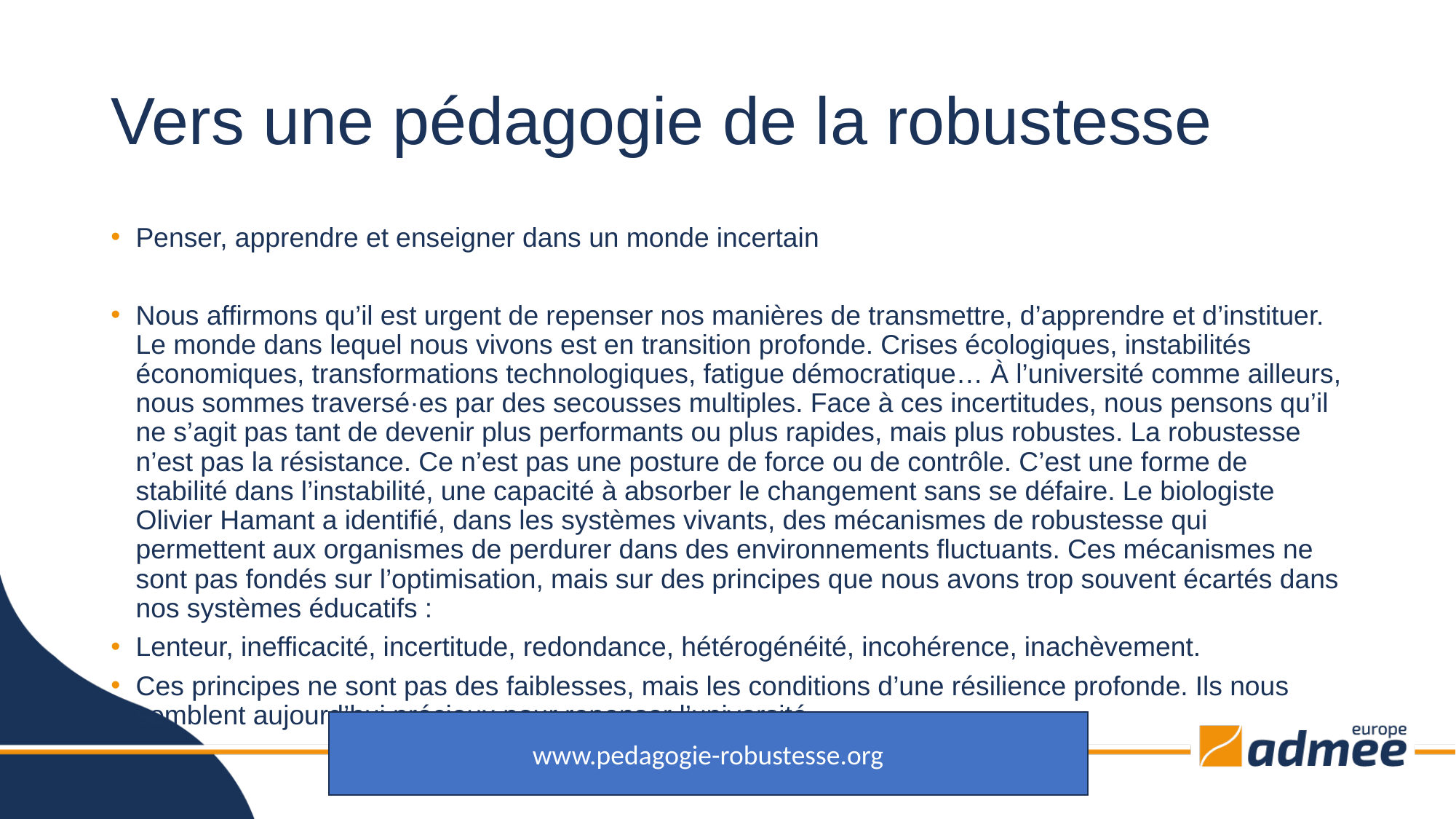

# Vers une pédagogie de la robustesse
Penser, apprendre et enseigner dans un monde incertain

Nous affirmons qu’il est urgent de repenser nos manières de transmettre, d’apprendre et d’instituer. Le monde dans lequel nous vivons est en transition profonde. Crises écologiques, instabilités économiques, transformations technologiques, fatigue démocratique… À l’université comme ailleurs, nous sommes traversé·es par des secousses multiples. Face à ces incertitudes, nous pensons qu’il ne s’agit pas tant de devenir plus performants ou plus rapides, mais plus robustes. La robustesse n’est pas la résistance. Ce n’est pas une posture de force ou de contrôle. C’est une forme de stabilité dans l’instabilité, une capacité à absorber le changement sans se défaire. Le biologiste Olivier Hamant a identifié, dans les systèmes vivants, des mécanismes de robustesse qui permettent aux organismes de perdurer dans des environnements fluctuants. Ces mécanismes ne sont pas fondés sur l’optimisation, mais sur des principes que nous avons trop souvent écartés dans nos systèmes éducatifs :
Lenteur, inefficacité, incertitude, redondance, hétérogénéité, incohérence, inachèvement.
Ces principes ne sont pas des faiblesses, mais les conditions d’une résilience profonde. Ils nous semblent aujourd’hui précieux pour repenser l’université.

www.pedagogie-robustesse.org